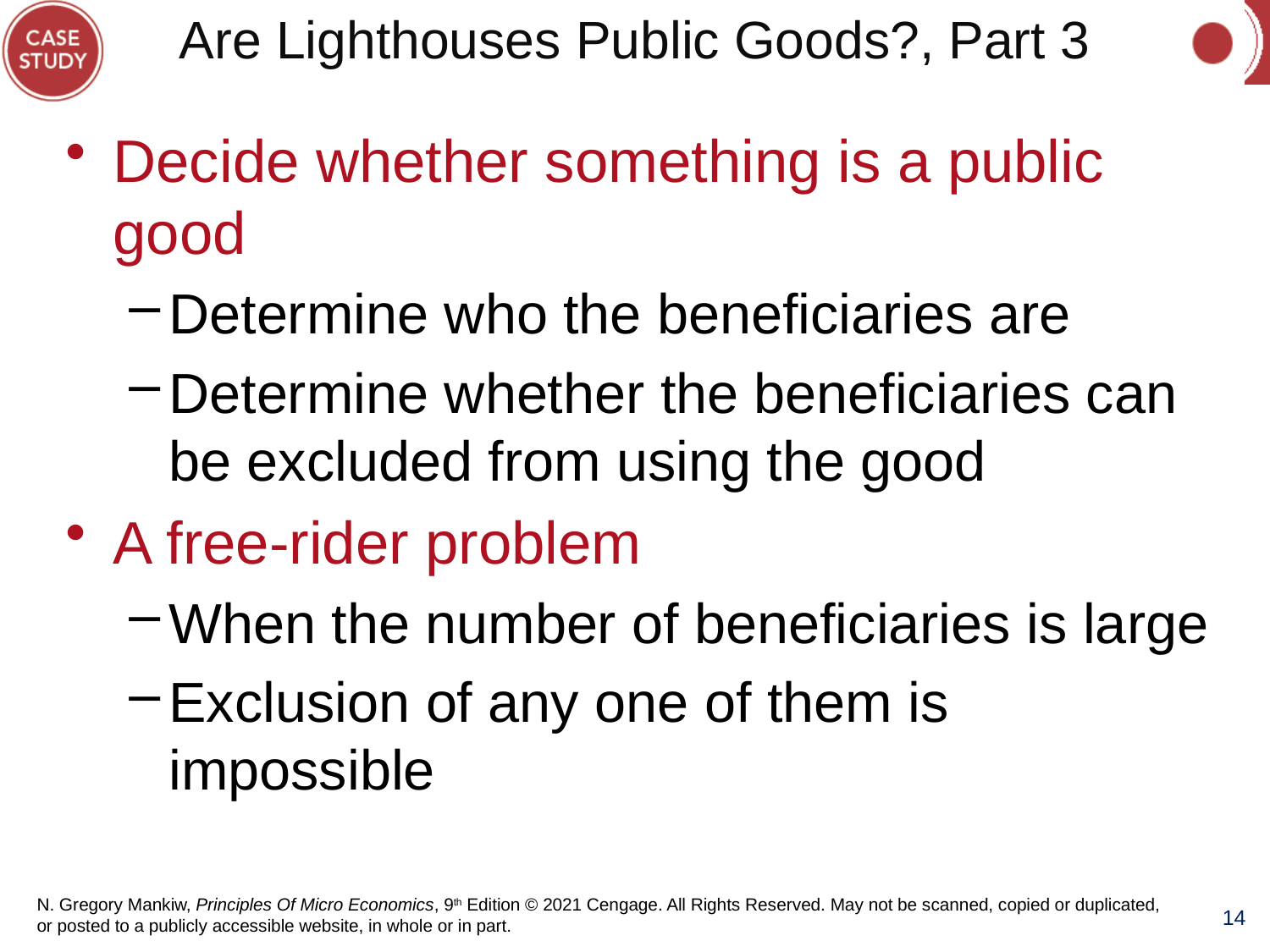

# Are Lighthouses Public Goods?, Part 3
Decide whether something is a public good
Determine who the beneficiaries are
Determine whether the beneficiaries can be excluded from using the good
A free-rider problem
When the number of beneficiaries is large
Exclusion of any one of them is impossible
14